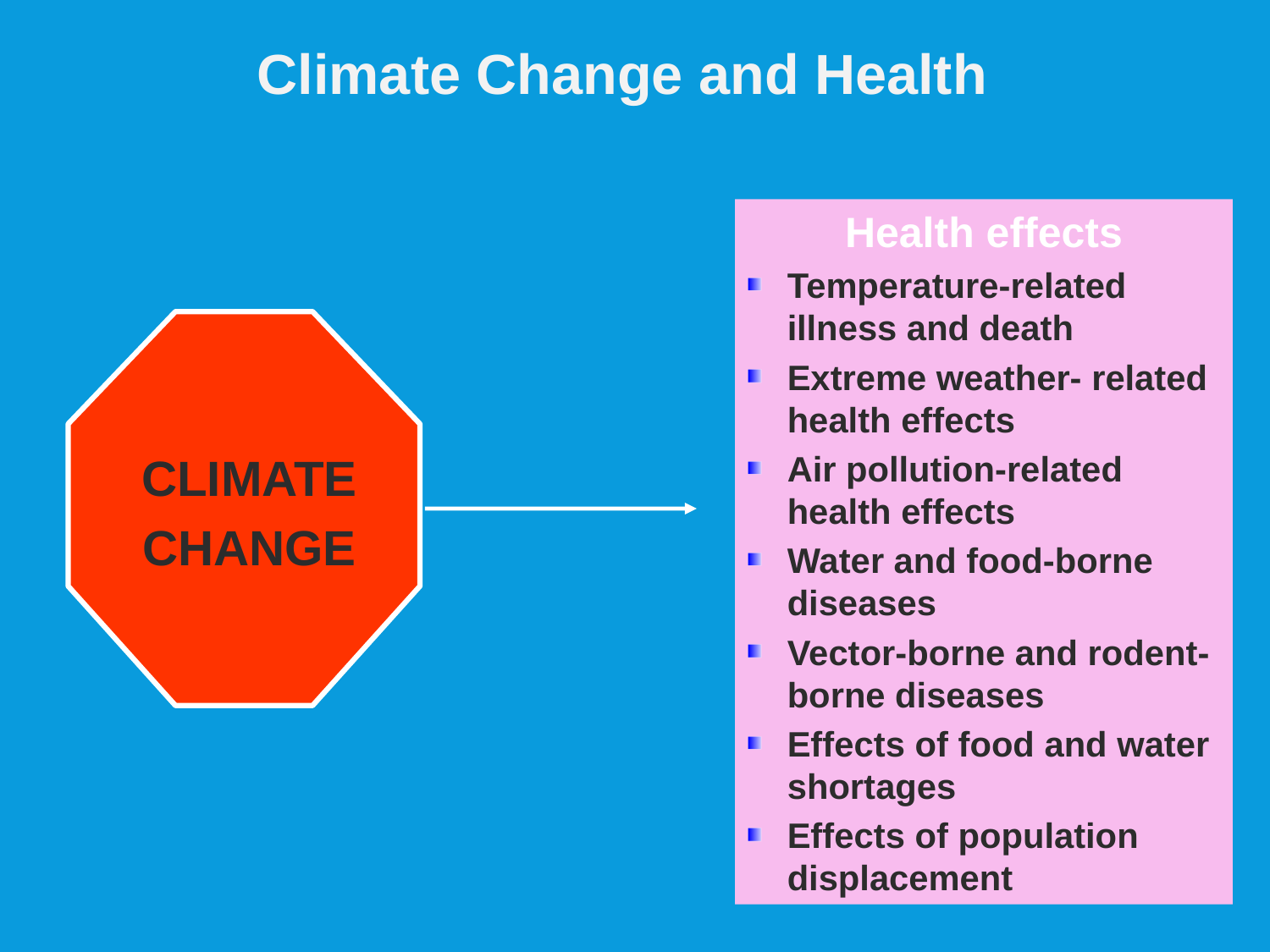

Climate Change and Health
Health effects
Temperature-related illness and death
Extreme weather- related health effects
Air pollution-related health effects
Water and food-borne diseases
Vector-borne and rodent- borne diseases
Effects of food and water shortages
Effects of population displacement

CLIMATE
CHANGE